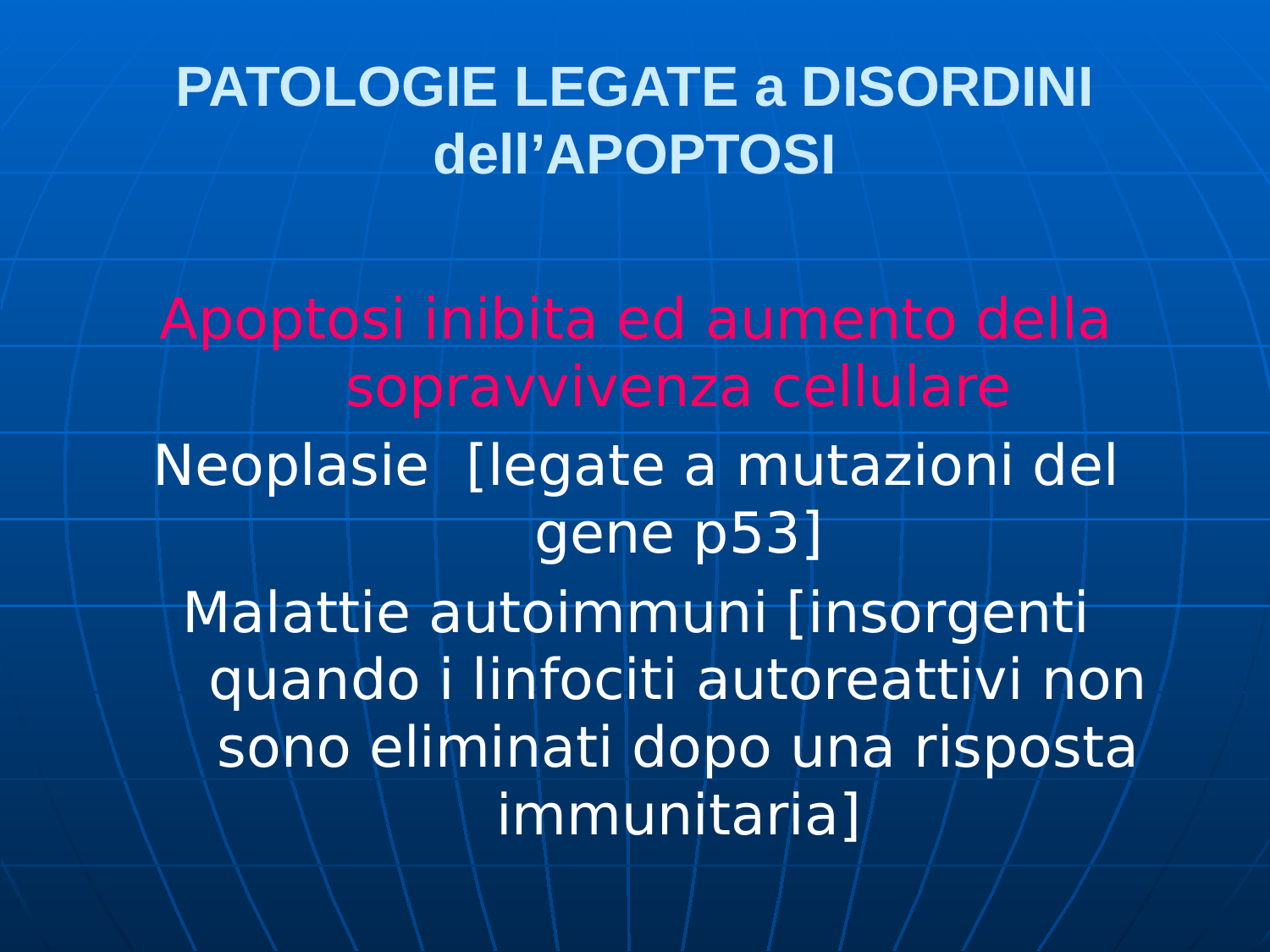

# PATOLOGIE LEGATE a DISORDINI dell’APOPTOSI
Apoptosi inibita ed aumento della sopravvivenza cellulare
Neoplasie  [legate a mutazioni del gene p53]
Malattie autoimmuni [insorgenti quando i linfociti autoreattivi non sono eliminati dopo una risposta immunitaria]